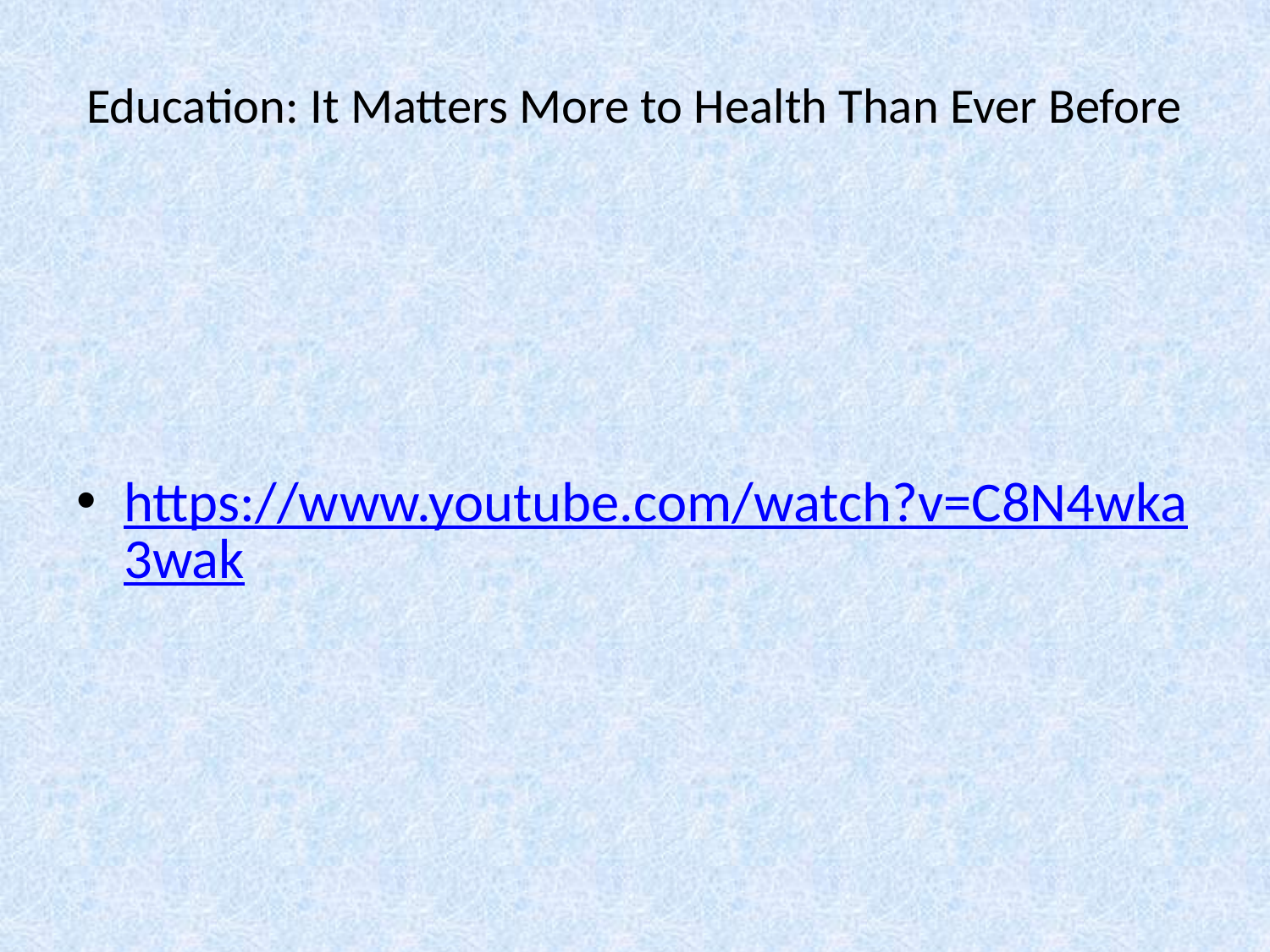

# Education: It Matters More to Health Than Ever Before

https://www.youtube.com/watch?v=C8N4wka3wak